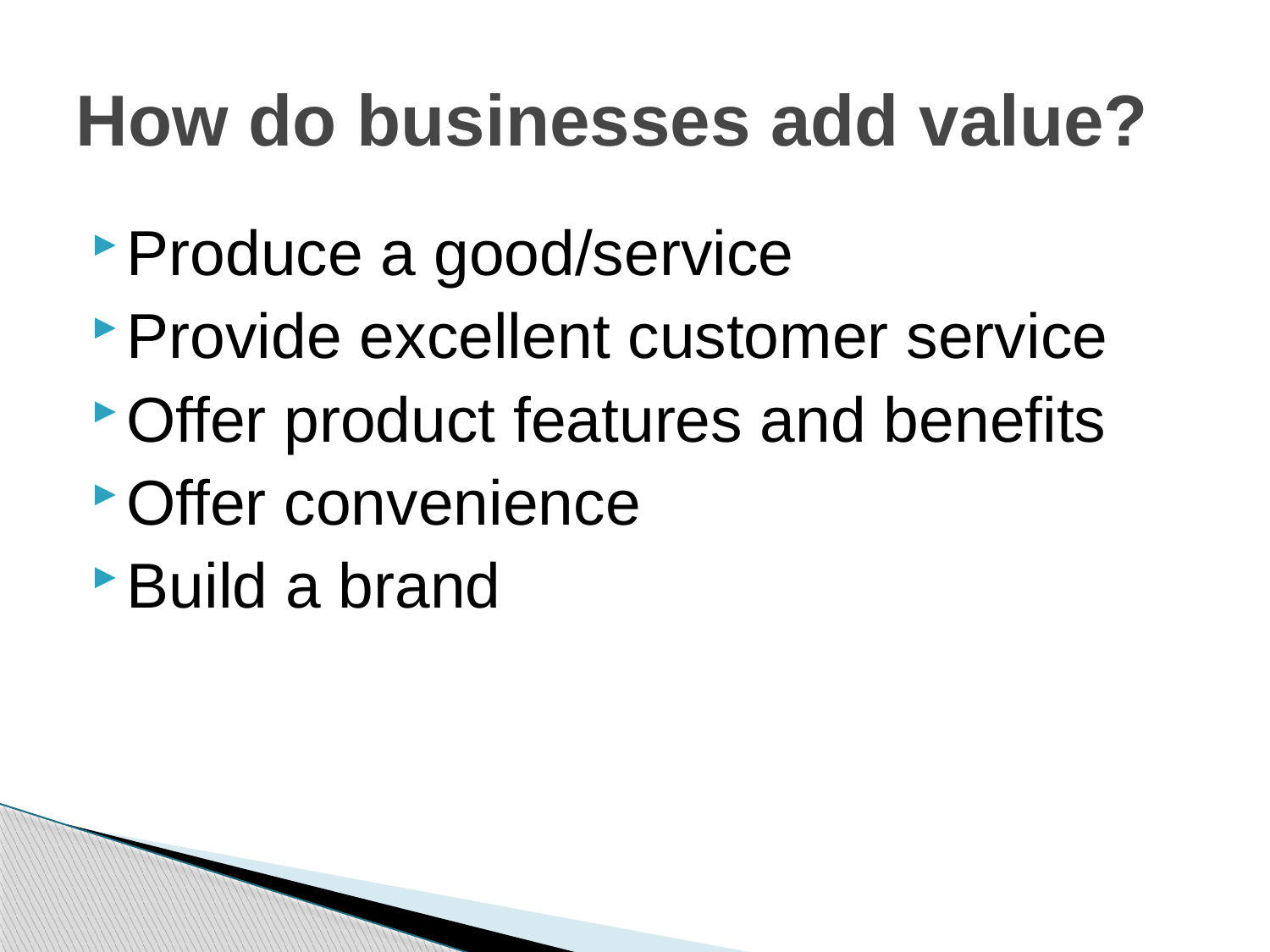

# How do businesses add value?
Produce a good/service
Provide excellent customer service
Offer product features and benefits
Offer convenience
Build a brand